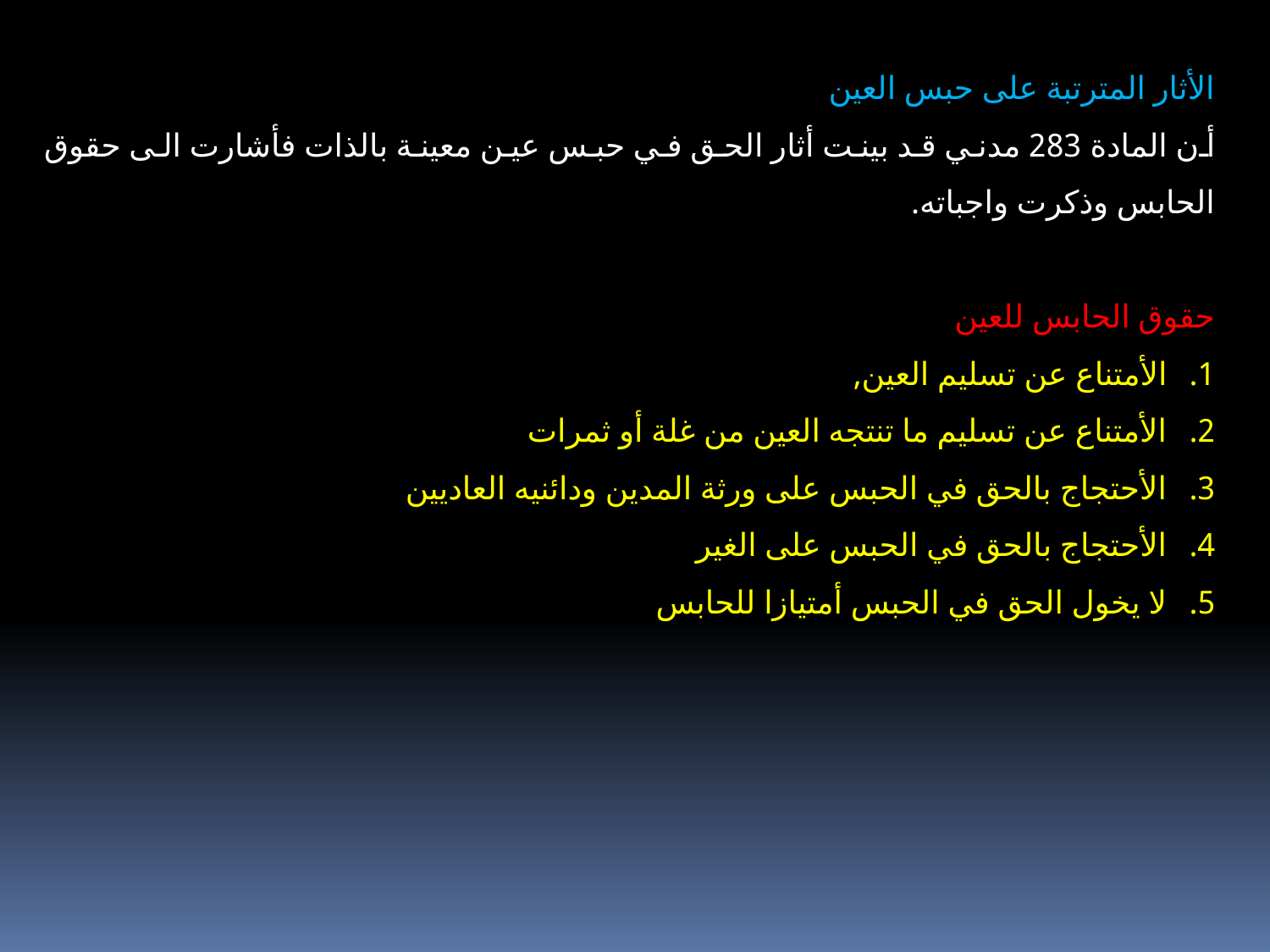

الأثار المترتبة على حبس العين
أن المادة 283 مدني قد بينت أثار الحق في حبس عين معينة بالذات فأشارت الى حقوق الحابس وذكرت واجباته.

حقوق الحابس للعين
الأمتناع عن تسليم العين,
الأمتناع عن تسليم ما تنتجه العين من غلة أو ثمرات
الأحتجاج بالحق في الحبس على ورثة المدين ودائنيه العاديين
الأحتجاج بالحق في الحبس على الغير
لا يخول الحق في الحبس أمتيازا للحابس